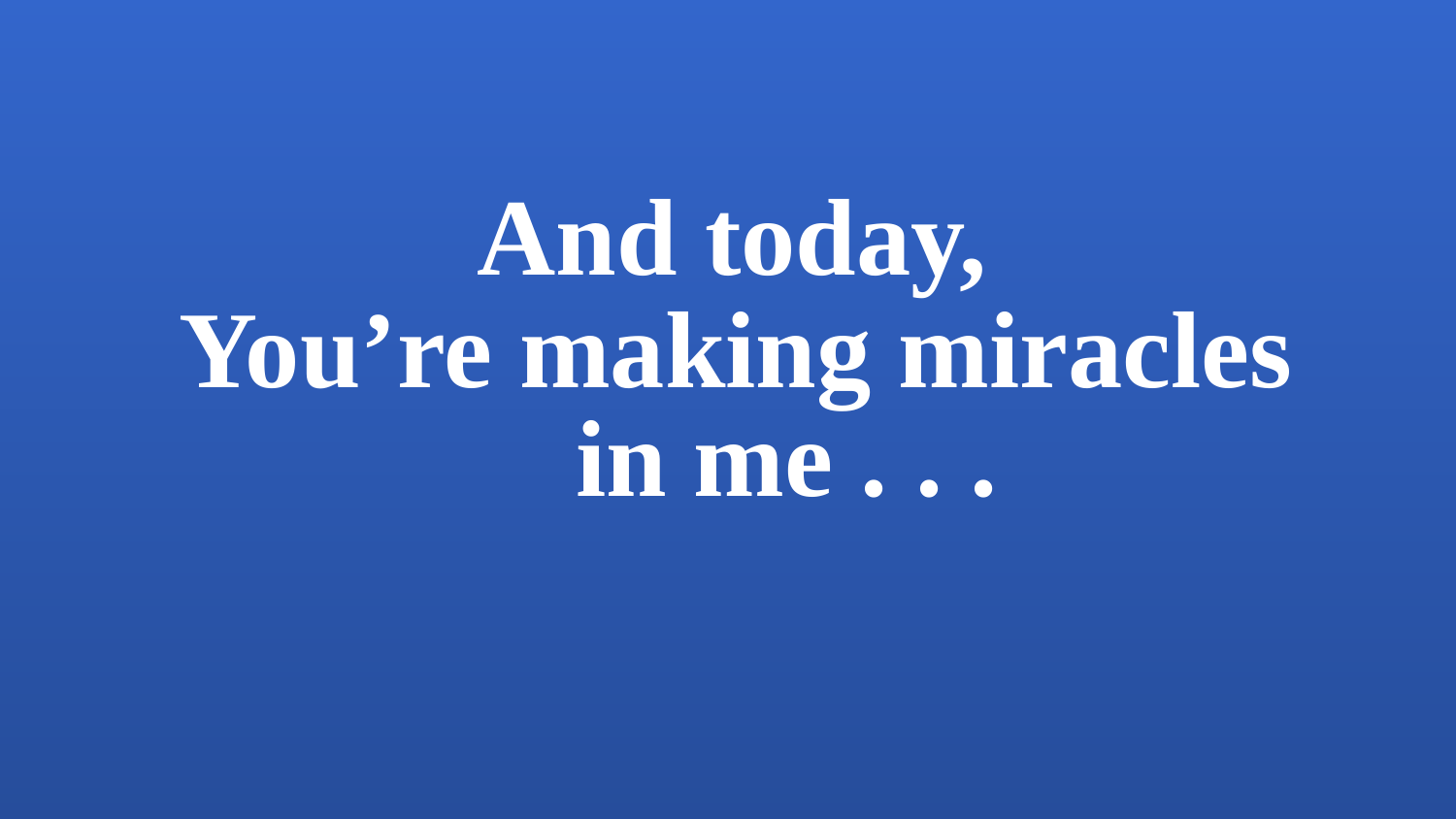

And today,
You’re making miracles
    in me . . .